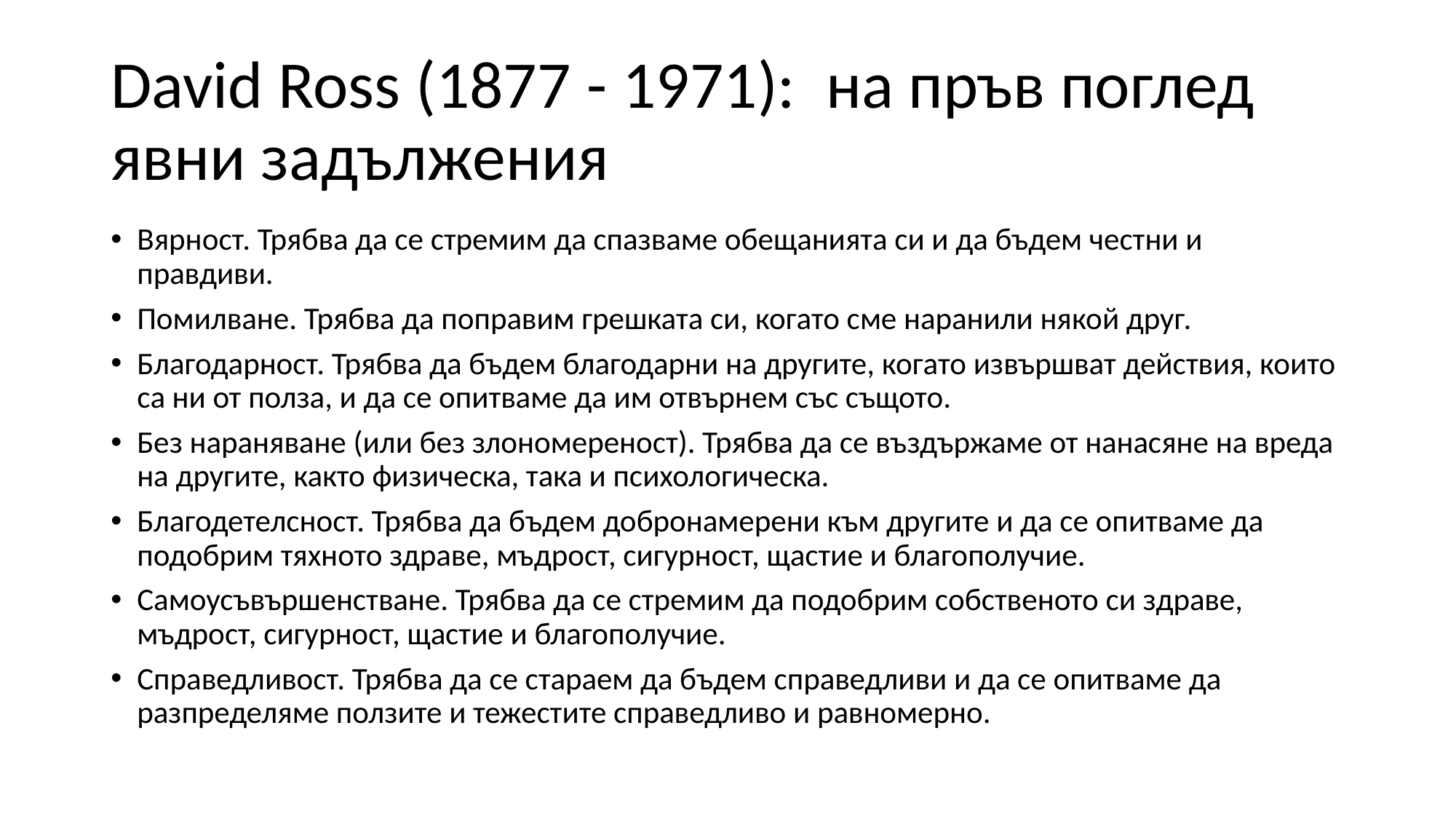

# David Ross (1877 - 1971):  на пръв поглед явни задължения
Вярност. Трябва да се стремим да спазваме обещанията си и да бъдем честни и правдиви.
Помилване. Трябва да поправим грешката си, когато сме наранили някой друг.
Благодарност. Трябва да бъдем благодарни на другите, когато извършват действия, които са ни от полза, и да се опитваме да им отвърнем със същото.
Без нараняване (или без злономереност). Трябва да се въздържаме от нанасяне на вреда на другите, както физическа, така и психологическа.
Благодетелсност. Трябва да бъдем добронамерени към другите и да се опитваме да подобрим тяхното здраве, мъдрост, сигурност, щастие и благополучие.
Самоусъвършенстване. Трябва да се стремим да подобрим собственото си здраве, мъдрост, сигурност, щастие и благополучие.
Справедливост. Трябва да се стараем да бъдем справедливи и да се опитваме да разпределяме ползите и тежестите справедливо и равномерно.